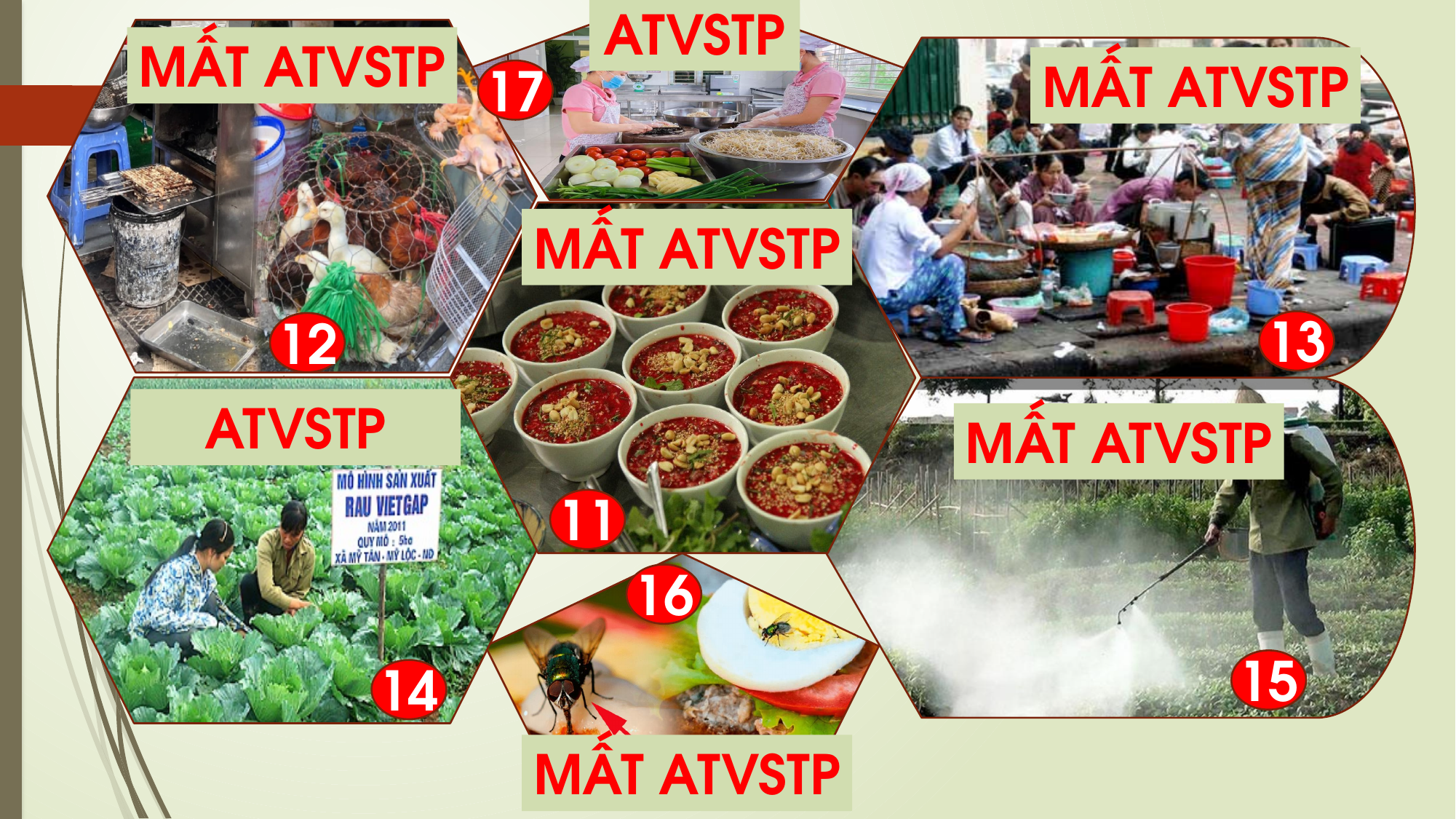

ATVSTP

MẤT ATVSTP

MẤT ATVSTP
17

MẤT ATVSTP
13

12

ATVSTP
MẤT ATVSTP
11

16

15

14

MẤT ATVSTP